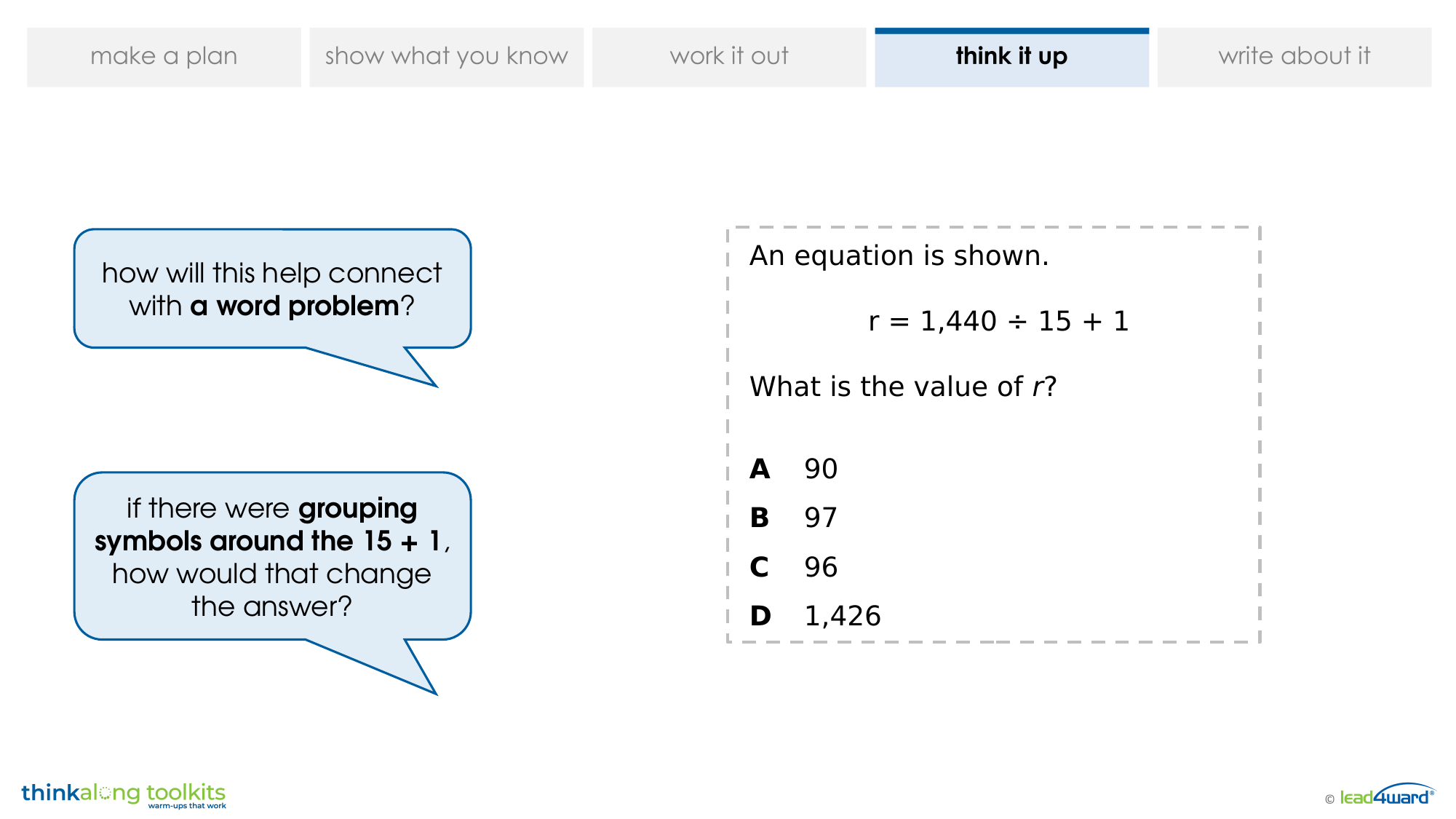

An equation is shown.

r = 1,440 ÷ 15 + 1

What is the value of r?

A	90
B	97
C	96
D	1,426
how will this help connect with a word problem?
if there were grouping symbols around the 15 + 1, how would that change the answer?